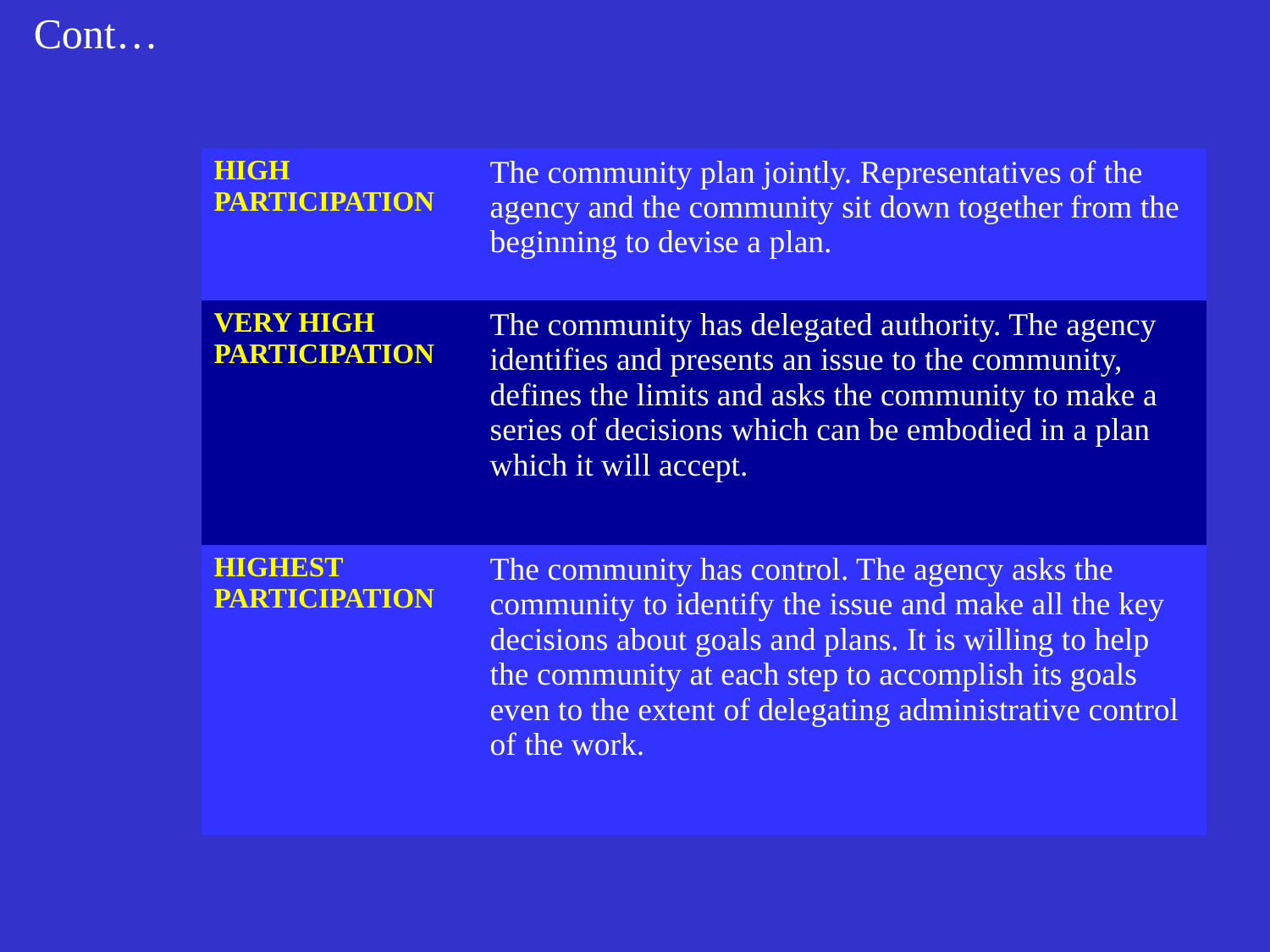

Cont…
| HIGH PARTICIPATION | The community plan jointly. Representatives of the agency and the community sit down together from the beginning to devise a plan. |
| --- | --- |
| VERY HIGH PARTICIPATION | The community has delegated authority. The agency identifies and presents an issue to the community, defines the limits and asks the community to make a series of decisions which can be embodied in a plan which it will accept. |
| HIGHEST PARTICIPATION | The community has control. The agency asks the community to identify the issue and make all the key decisions about goals and plans. It is willing to help the community at each step to accomplish its goals even to the extent of delegating administrative control of the work. |